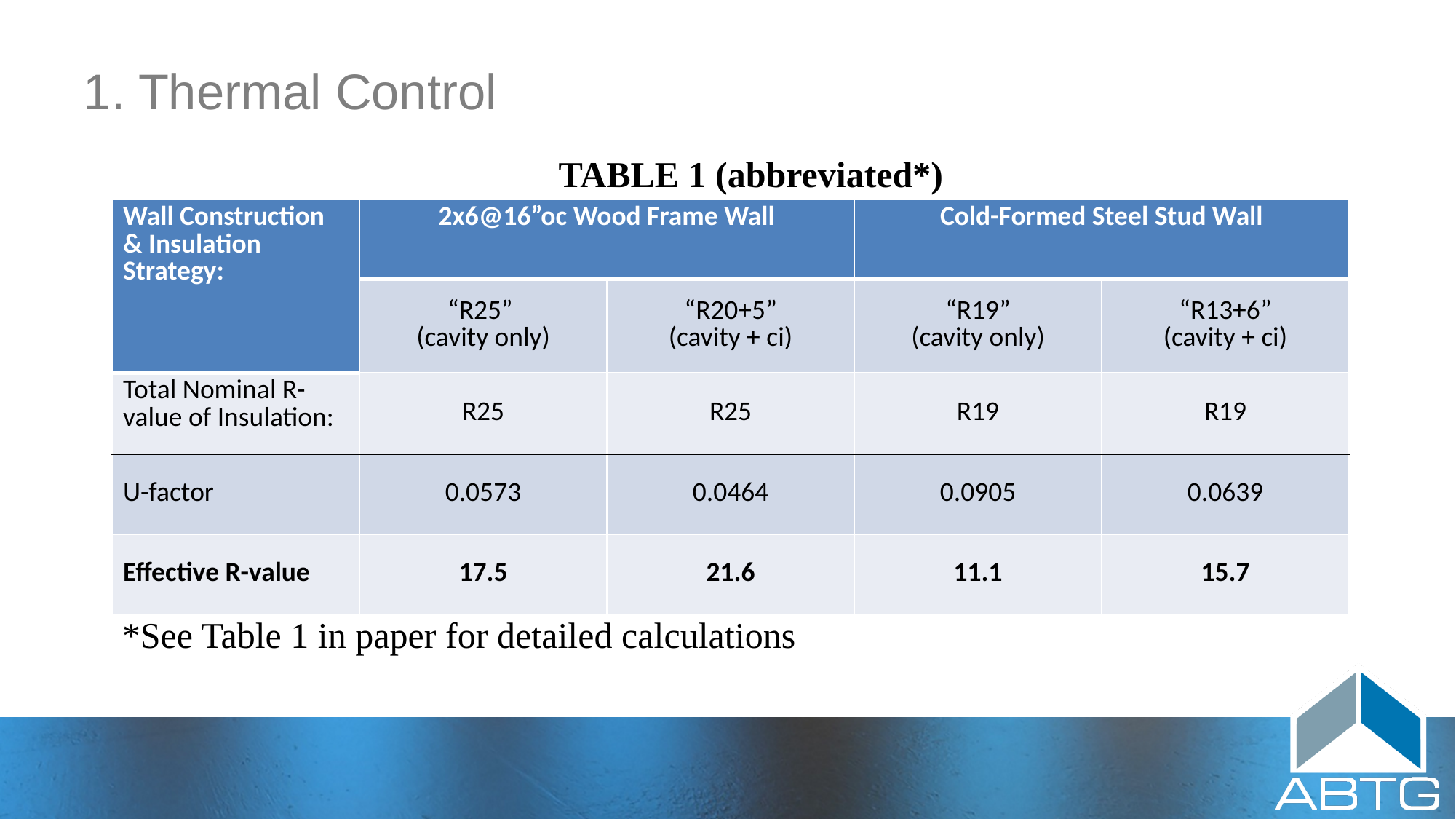

# 1. Thermal Control
TABLE 1 (abbreviated*)
| Wall Construction & Insulation Strategy: | 2x6@16”oc Wood Frame Wall |  | Cold-Formed Steel Stud Wall |  |
| --- | --- | --- | --- | --- |
|  | “R25” (cavity only) | “R20+5” (cavity + ci) | “R19” (cavity only) | “R13+6” (cavity + ci) |
| Total Nominal R-value of Insulation: | R25 | R25 | R19 | R19 |
| U-factor | 0.0573 | 0.0464 | 0.0905 | 0.0639 |
| Effective R-value | 17.5 | 21.6 | 11.1 | 15.7 |
*See Table 1 in paper for detailed calculations